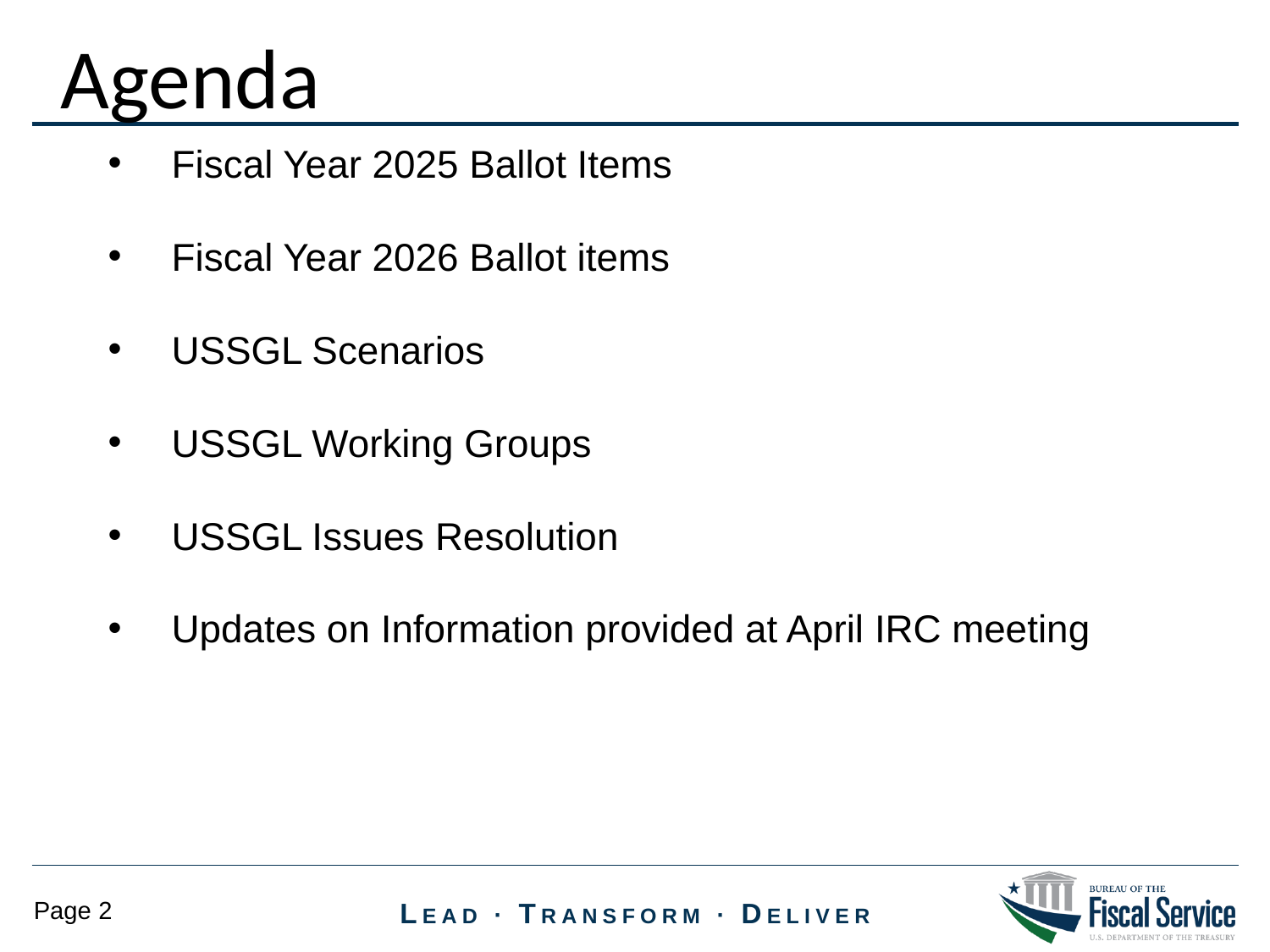

Agenda
Fiscal Year 2025 Ballot Items

Fiscal Year 2026 Ballot items

USSGL Scenarios

USSGL Working Groups

USSGL Issues Resolution

Updates on Information provided at April IRC meeting